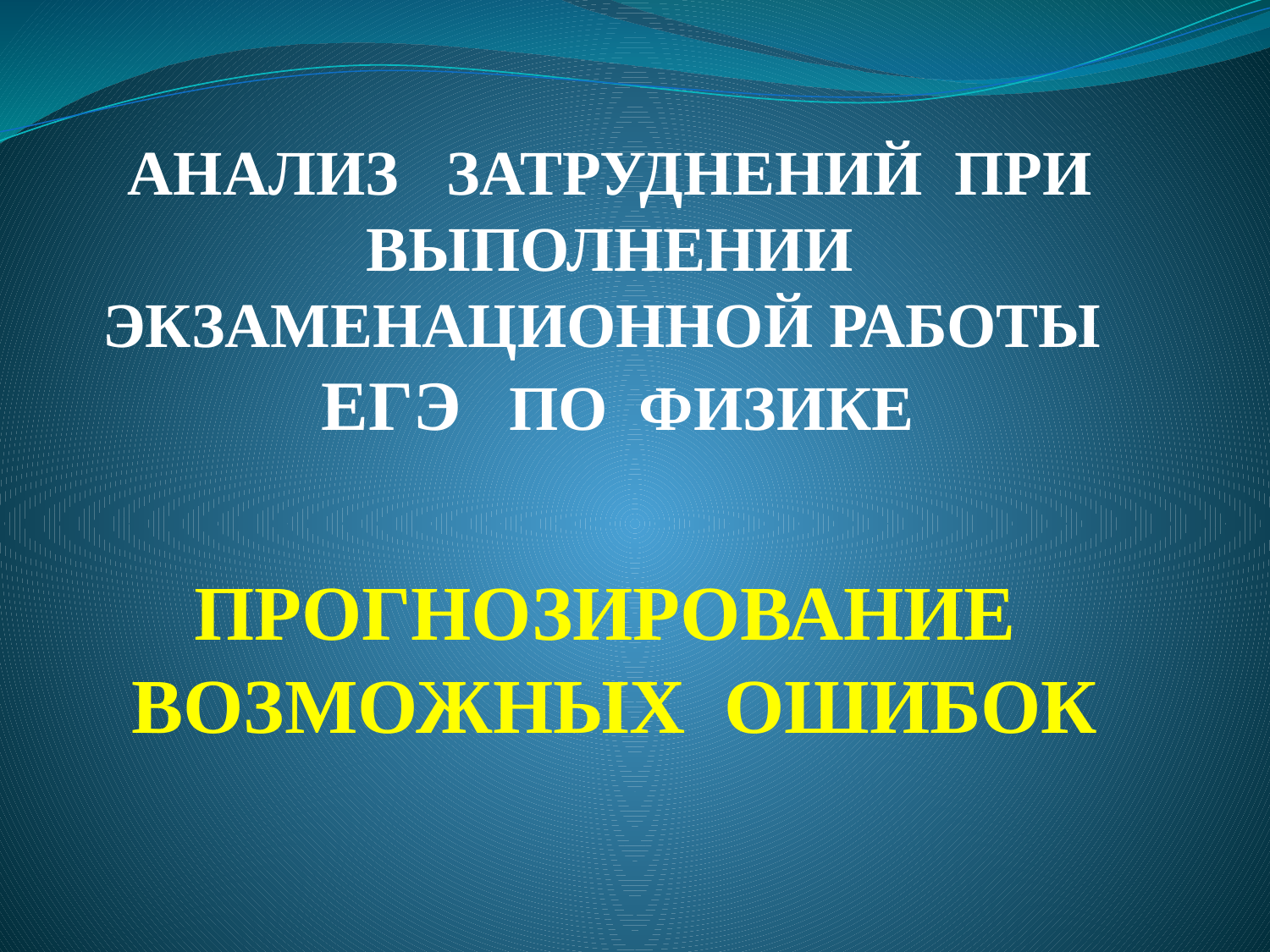

# АНАЛИЗ   ЗАТРУДНЕНИЙ  ПРИ  ВЫПОЛНЕНИИ  ЭКЗАМЕНАЦИОННОЙ РАБОТЫ   ЕГЭ   ПО  ФИЗИКЕ
ПРОГНОЗИРОВАНИЕ  ВОЗМОЖНЫХ  ОШИБОК